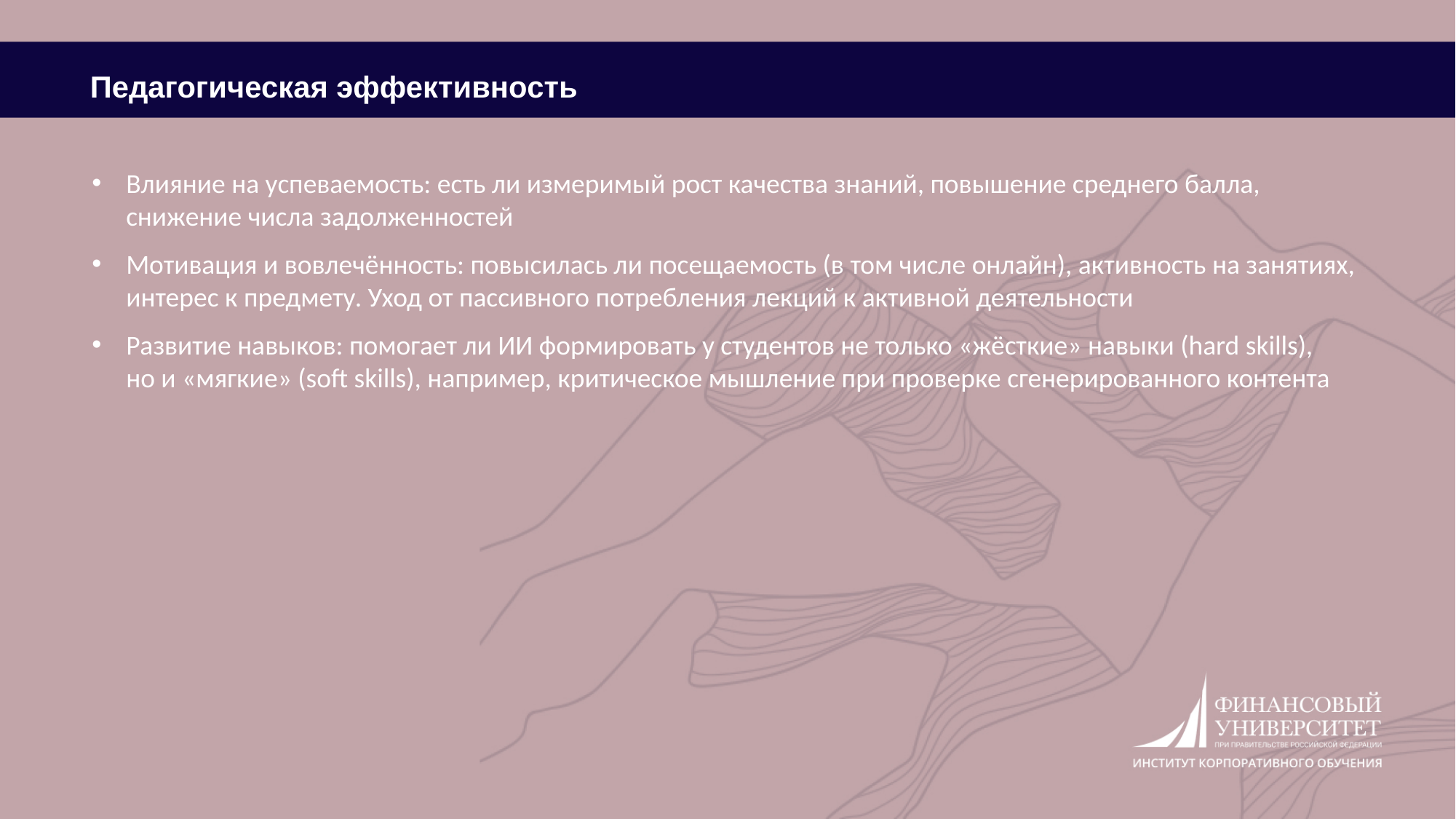

Педагогическая эффективность
Влияние на успеваемость: есть ли измеримый рост качества знаний, повышение среднего балла, снижение числа задолженностей
Мотивация и вовлечённость: повысилась ли посещаемость (в том числе онлайн), активность на занятиях, интерес к предмету. Уход от пассивного потребления лекций к активной деятельности
Развитие навыков: помогает ли ИИ формировать у студентов не только «жёсткие» навыки (hard skills),
но и «мягкие» (soft skills), например, критическое мышление при проверке сгенерированного контента